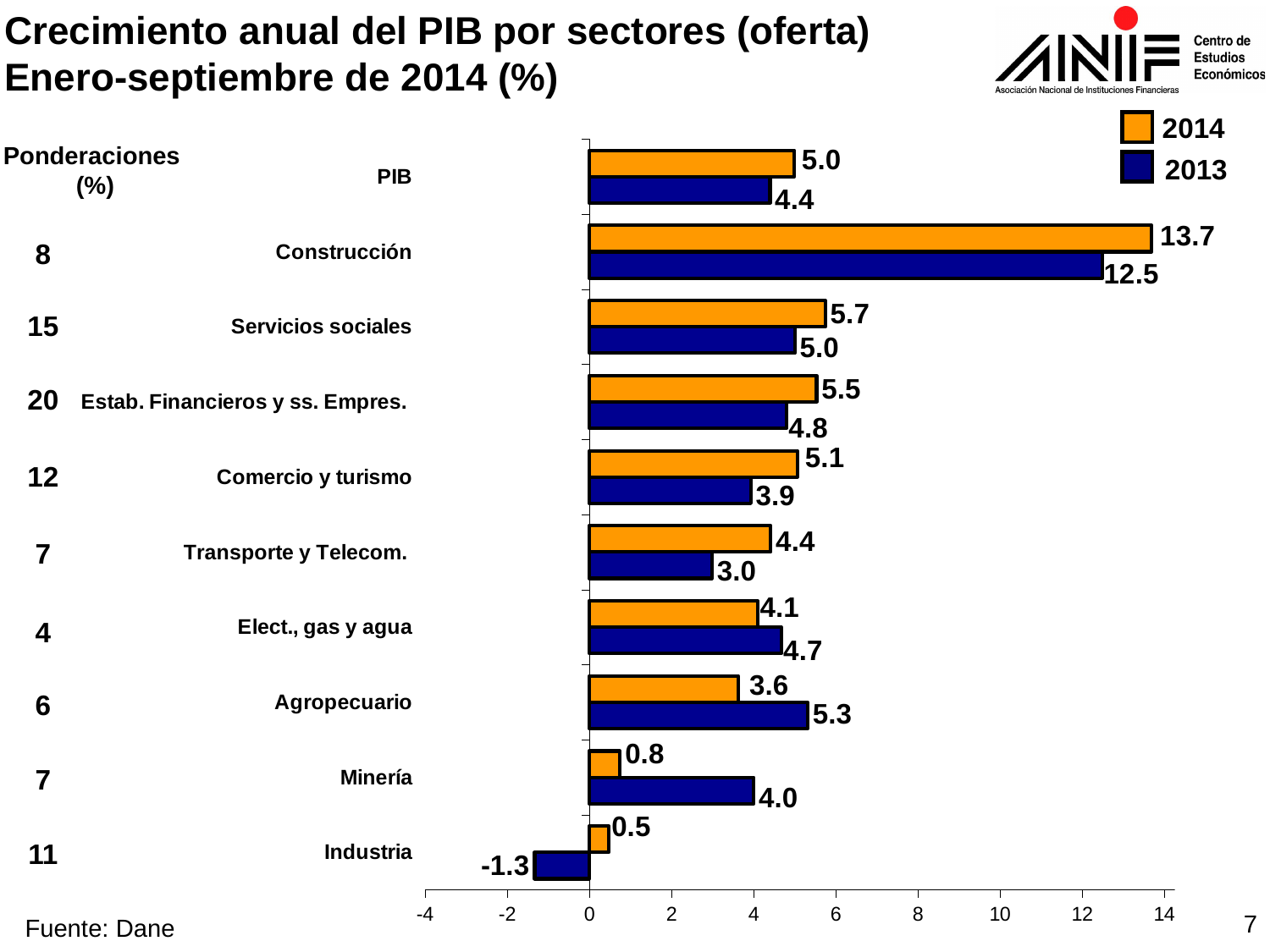

Crecimiento anual del PIB por sectores (oferta)
Enero-septiembre de 2014 (%)

### Chart

| Category | 2013 | 2014 |
|---|---|---|
| Industria | -1.330834558997962 | 0.4736373909071334 |
| Minería | 4.005330569334409 | 0.7509965831435039 |
| Agropecuario | 5.316409124356136 | 3.633187772925761 |
| Elect., gas y agua | 4.6736438443716555 | 4.098610899099375 |
| Transporte y Telecom.  | 2.989855846235989 | 4.4212397245056545 |
| Comercio y turismo | 3.9370264592725412 | 5.06642443510843 |
| Estab. Financieros y ss. Empres.  | 4.801540198604548 | 5.535988066133513 |
| Servicios sociales | 5.004886483235604 | 5.747167582466761 |
| Construcción | 12.492861849330117 | 13.69440431098441 |
| PIB | 4.401783432255124 | 4.9944237412616 |
2014

Ponderaciones
(%)

2013
8
15
20
12
7
4
6
7
11

7
Fuente: Dane